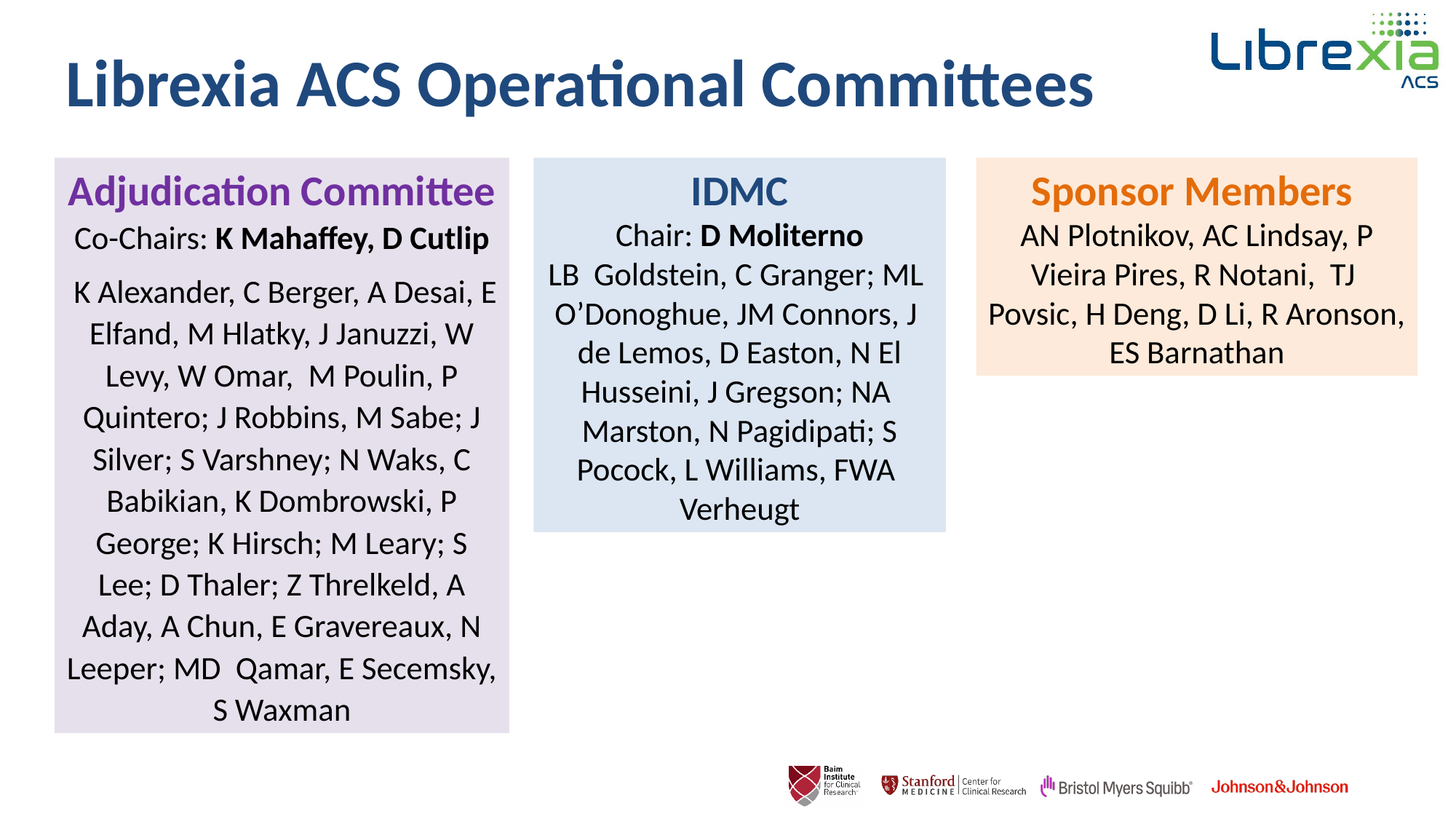

# Librexia ACS Operational Committees
Adjudication Committee
Co-Chairs: K Mahaffey, D Cutlip
 K Alexander, C Berger, A Desai, E Elfand, M Hlatky, J Januzzi, W Levy, W Omar,  M Poulin, P Quintero; J Robbins, M Sabe; J Silver; S Varshney; N Waks, C Babikian, K Dombrowski, P George; K Hirsch; M Leary; S Lee; D Thaler; Z Threlkeld, A Aday, A Chun, E Gravereaux, N Leeper; MD  Qamar, E Secemsky, S Waxman
IDMC
Chair: D Moliterno
LB  Goldstein, C Granger; ML  O’Donoghue, JM Connors, J  de Lemos, D Easton, N El Husseini, J Gregson; NA  Marston, N Pagidipati; S Pocock, L Williams, FWA  Verheugt
Sponsor Members
AN Plotnikov, AC Lindsay, P Vieira Pires, R Notani,  TJ  Povsic, H Deng, D Li, R Aronson, ES Barnathan